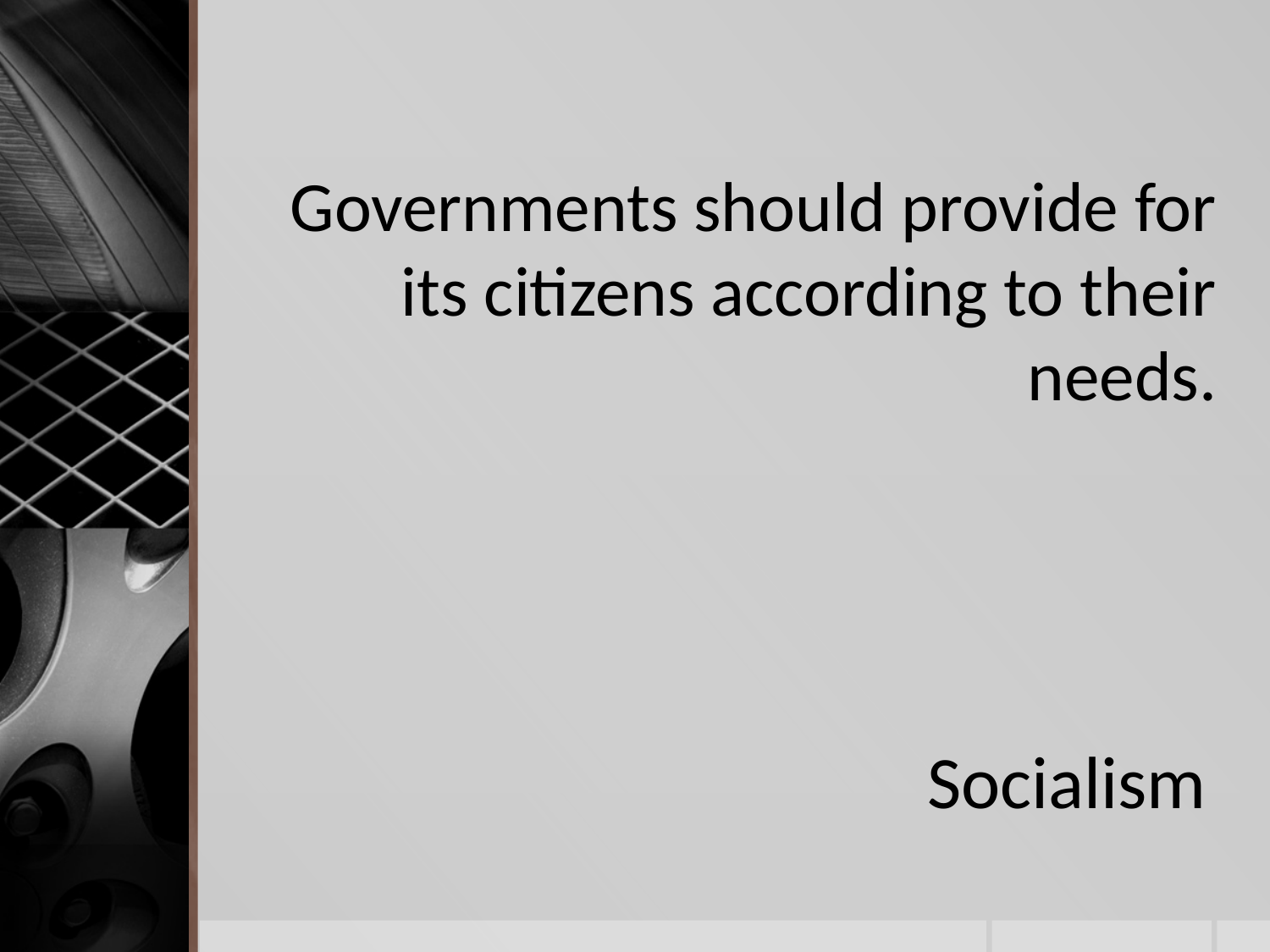

Governments should provide for its citizens according to their needs.
# Socialism